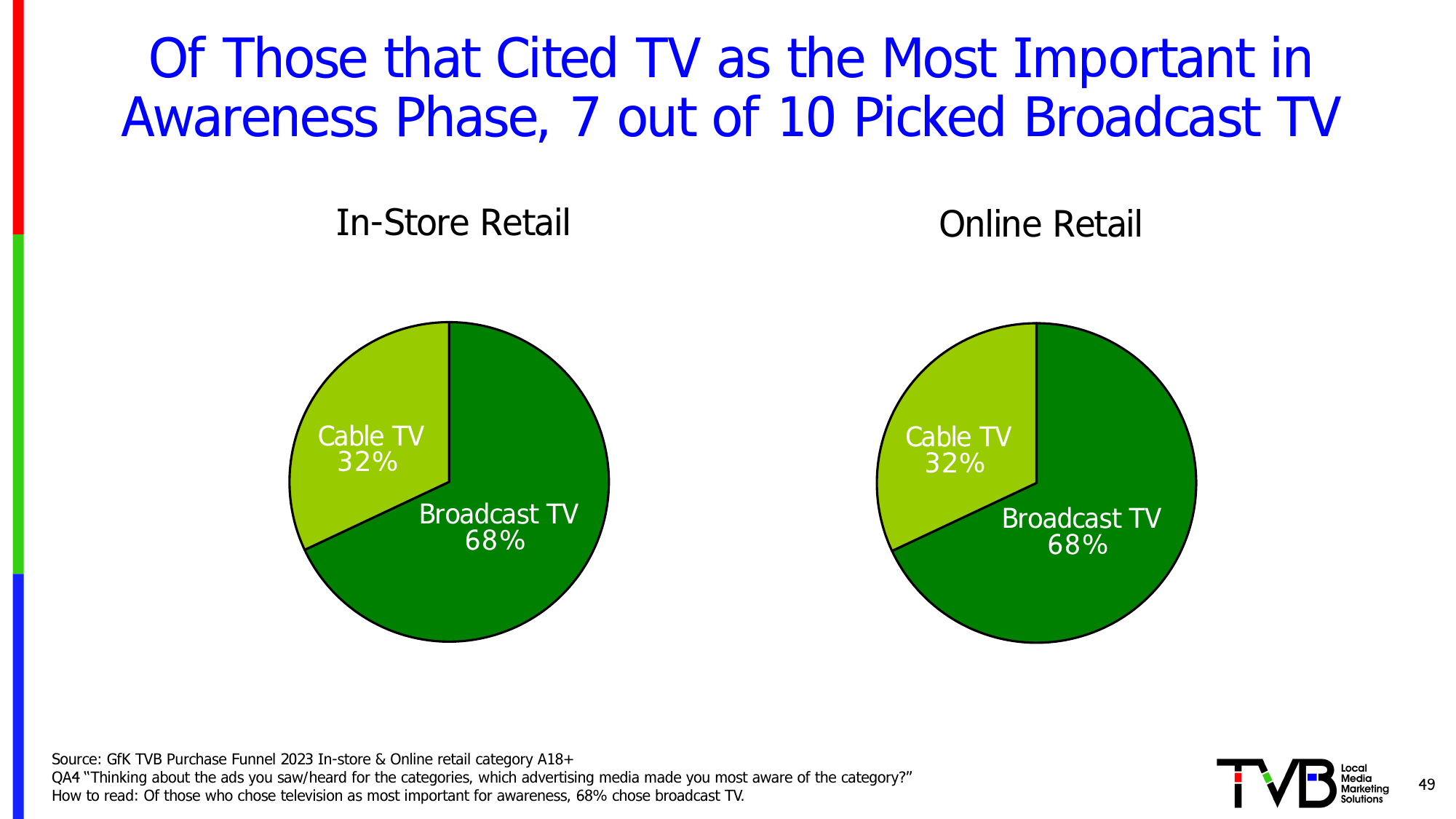

# Of Those that Cited TV as the Most Important in Awareness Phase, 7 out of 10 Picked Broadcast TV

### Chart: In-Store Retail

| Category | All 6 Categories |
|---|---|
| Broadcast TV | 0.68 |
| Cable TV | 0.32 |

### Chart: Online Retail

| Category | All 6 Categories |
|---|---|
| Broadcast TV | 0.68 |
| Cable TV | 0.32 |
Source: GfK TVB Purchase Funnel 2023 In-store & Online retail category A18+
QA4 “Thinking about the ads you saw/heard for the categories, which advertising media made you most aware of the category?”
How to read: Of those who chose television as most important for awareness, 68% chose broadcast TV.
49